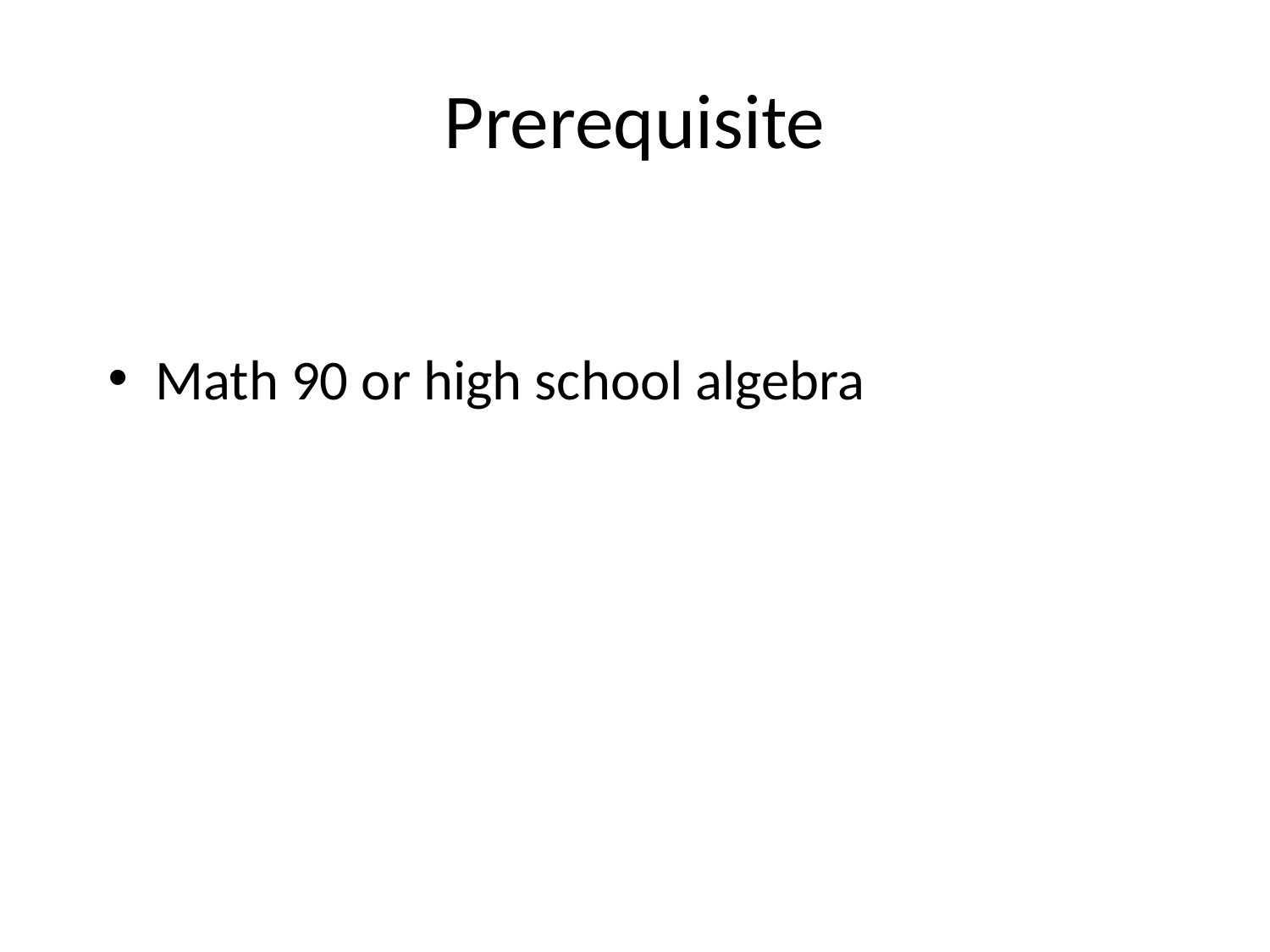

# Prerequisite

Math 90 or high school algebra